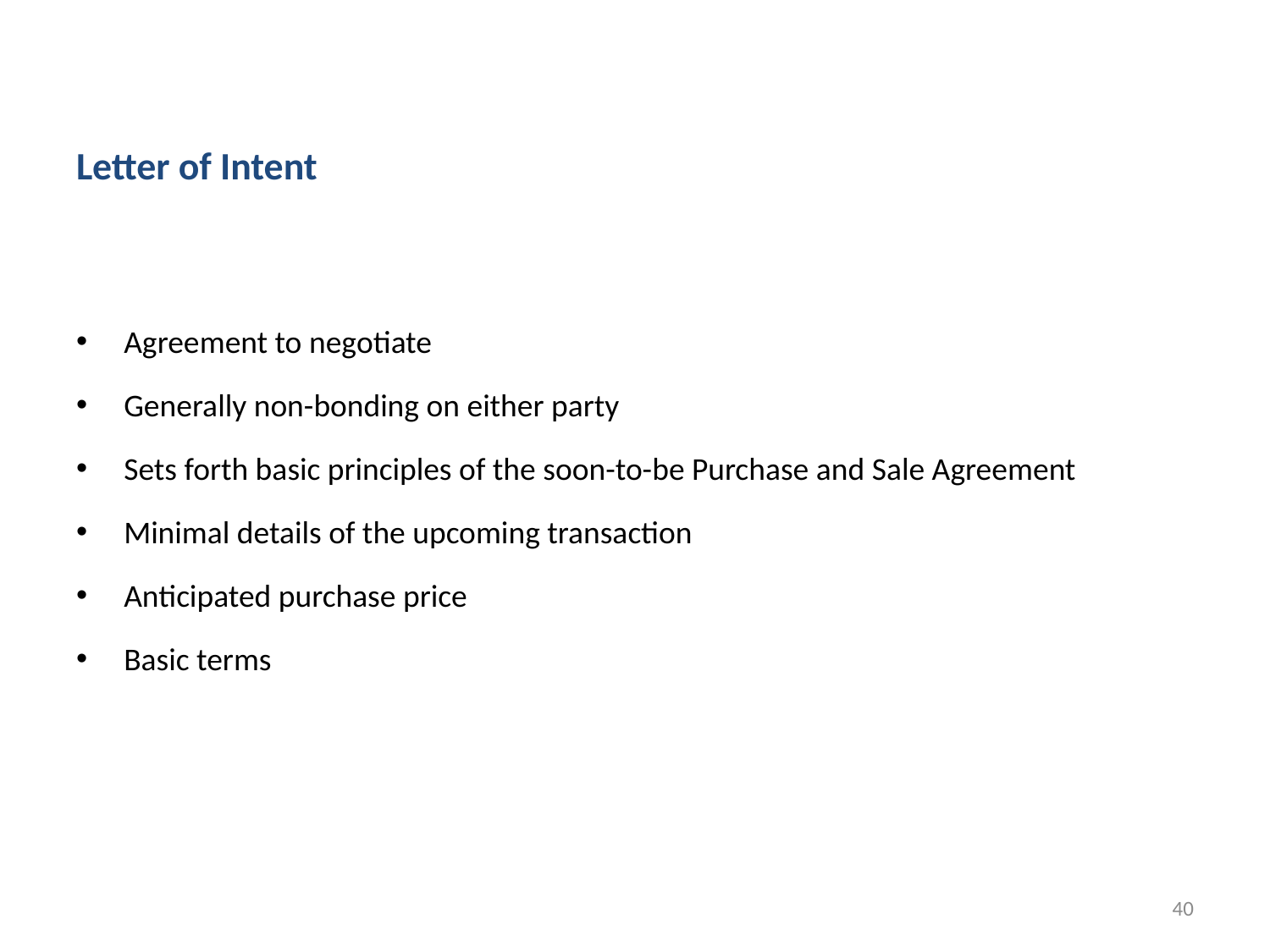

# Letter of Intent

Agreement to negotiate
Generally non-bonding on either party
Sets forth basic principles of the soon-to-be Purchase and Sale Agreement
Minimal details of the upcoming transaction
Anticipated purchase price
Basic terms

40